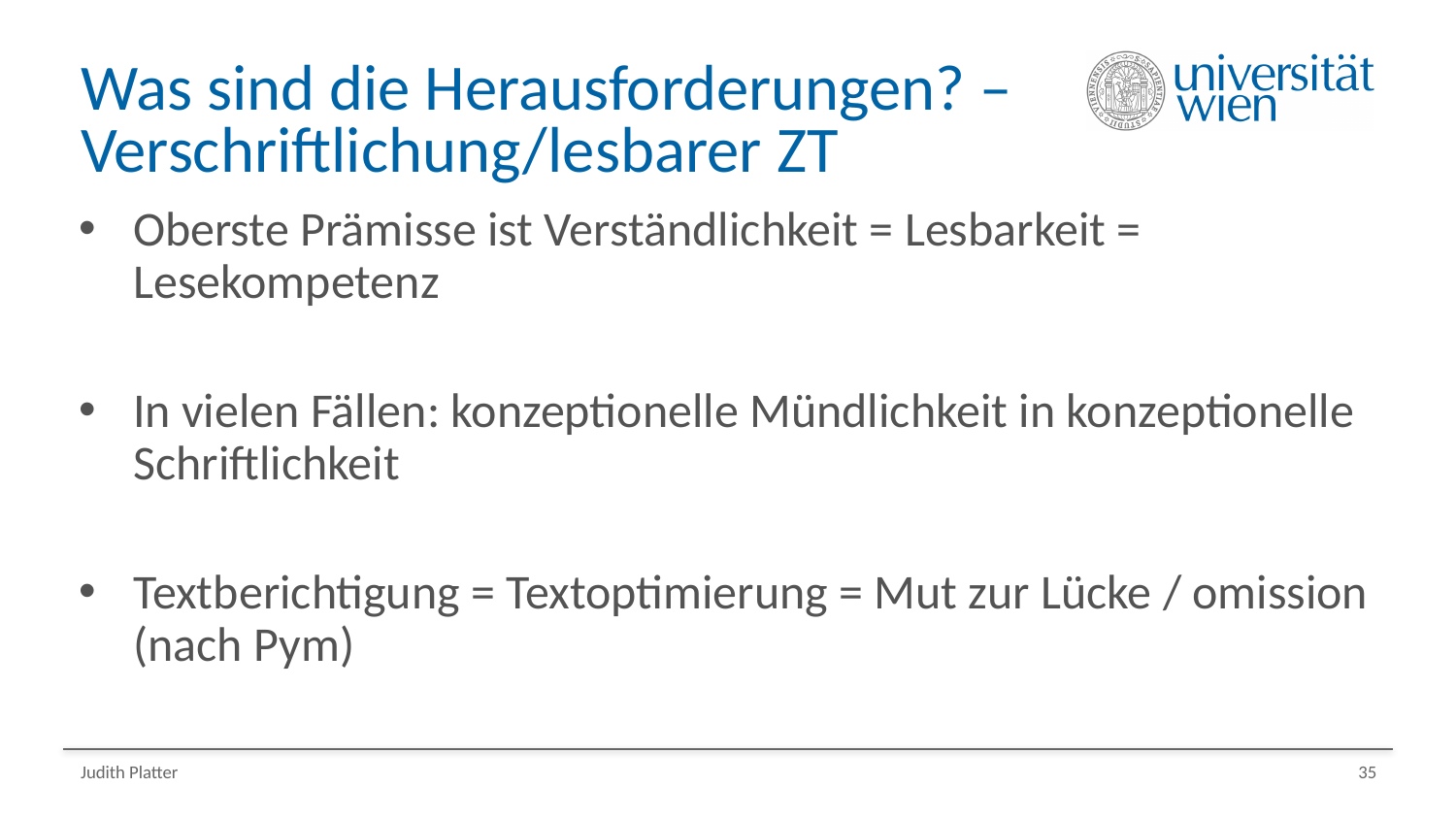

# Was sind die Herausforderungen? – Verschriftlichung/lesbarer ZT
Oberste Prämisse ist Verständlichkeit = Lesbarkeit = Lesekompetenz

In vielen Fällen: konzeptionelle Mündlichkeit in konzeptionelle Schriftlichkeit

Textberichtigung = Textoptimierung = Mut zur Lücke / omission (nach Pym)

Judith Platter
35